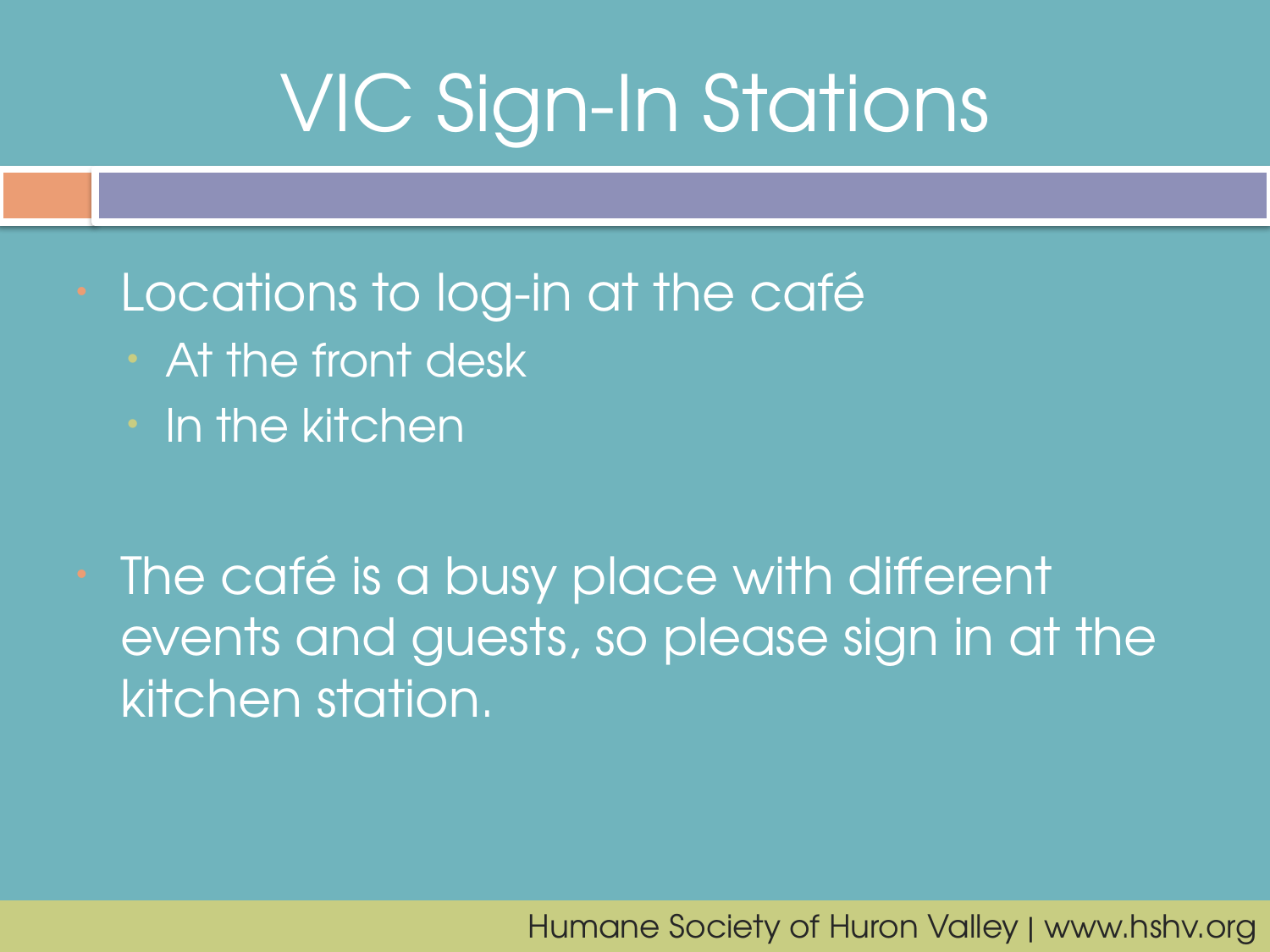

# VIC Sign-In Stations
Locations to log-in at the café
At the front desk
In the kitchen

The café is a busy place with different events and guests, so please sign in at the kitchen station.